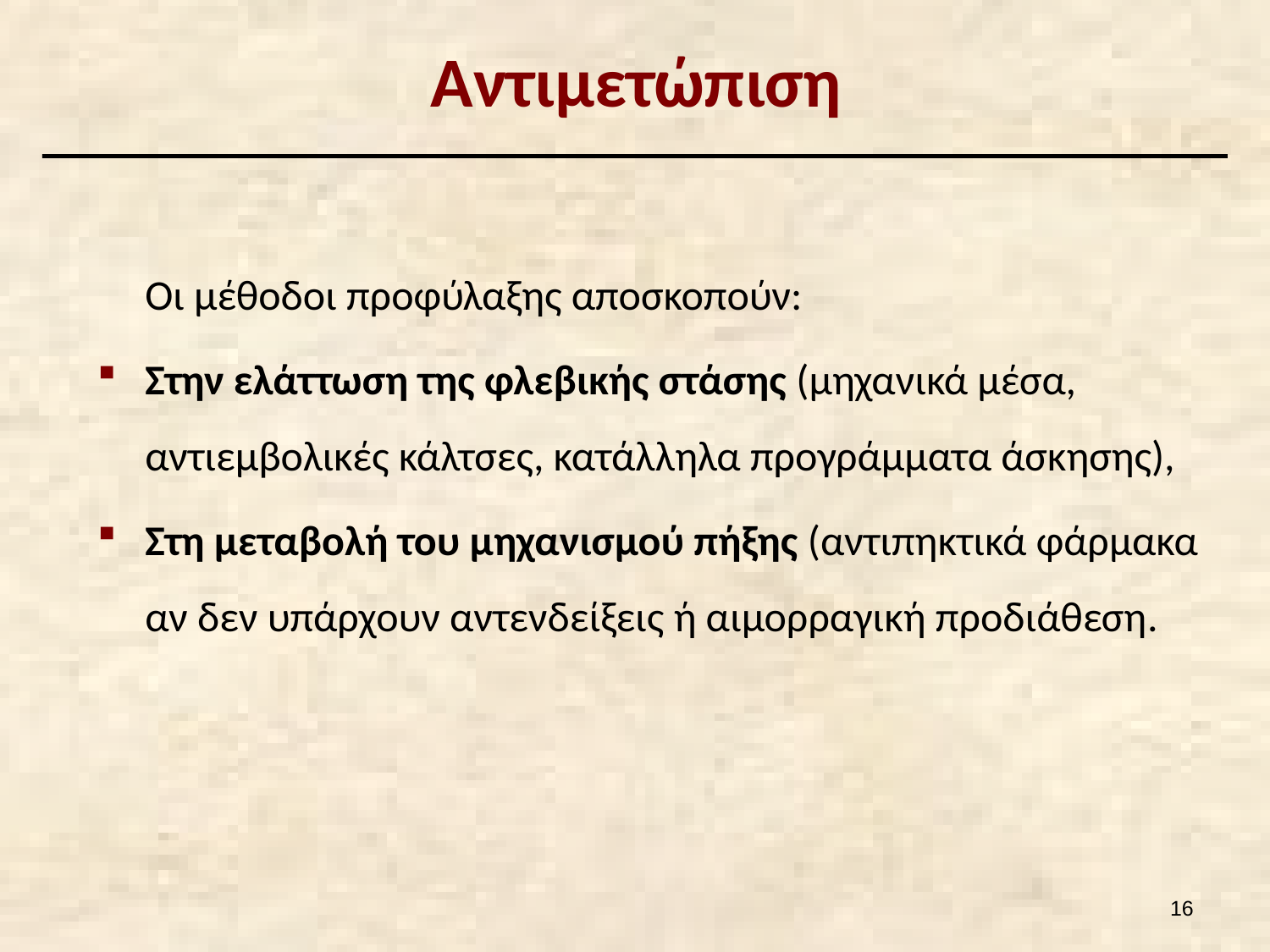

# Αντιμετώπιση

	Οι μέθοδοι προφύλαξης αποσκοπούν:
Στην ελάττωση της φλεβικής στάσης (μηχανικά μέσα, αντιεμβολικές κάλτσες, κατάλληλα προγράμματα άσκησης),
Στη μεταβολή του μηχανισμού πήξης (αντιπηκτικά φάρμακα αν δεν υπάρχουν αντενδείξεις ή αιμορραγική προδιάθεση.
16